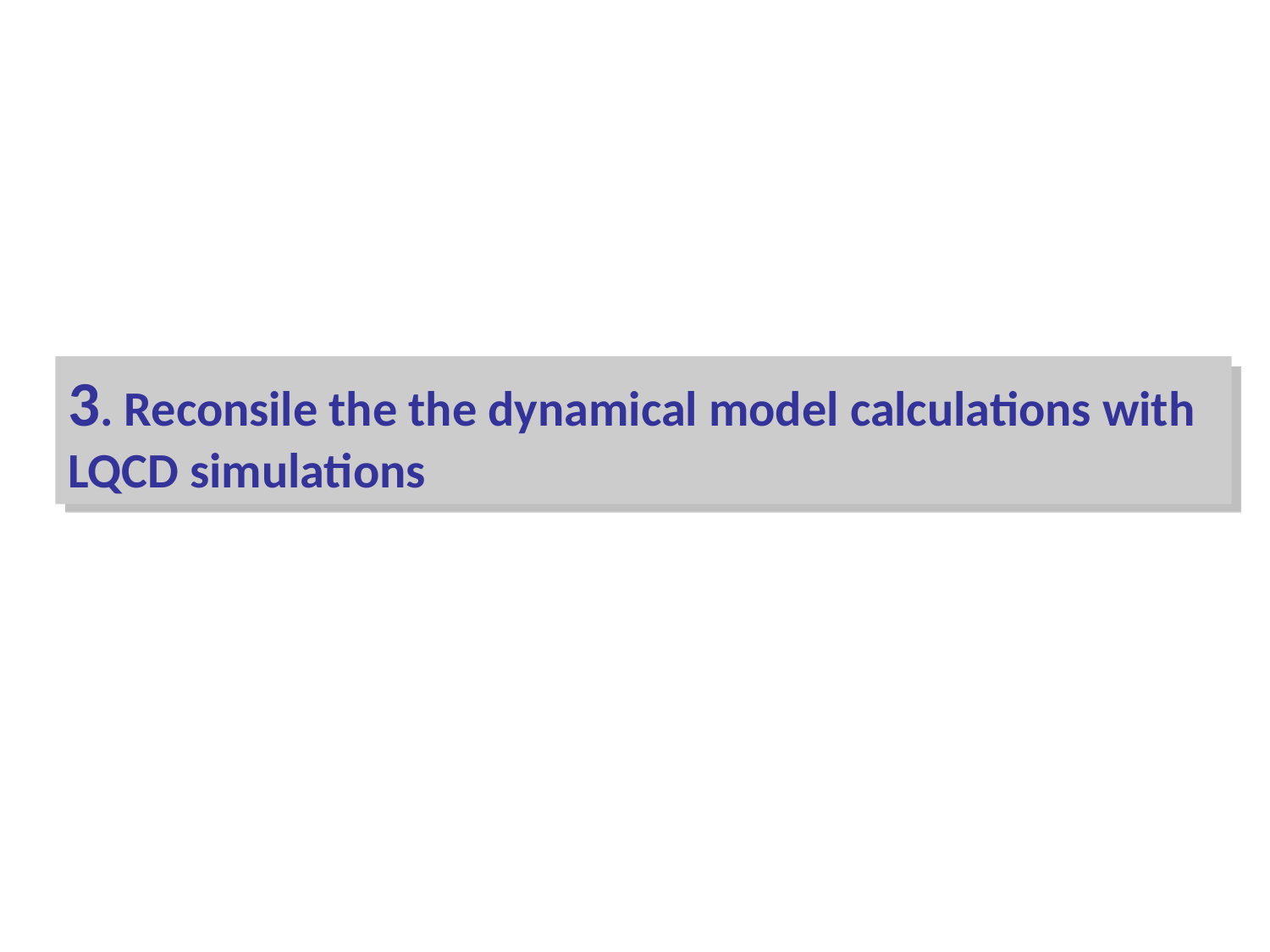

3. Reconsile the the dynamical model calculations with LQCD simulations